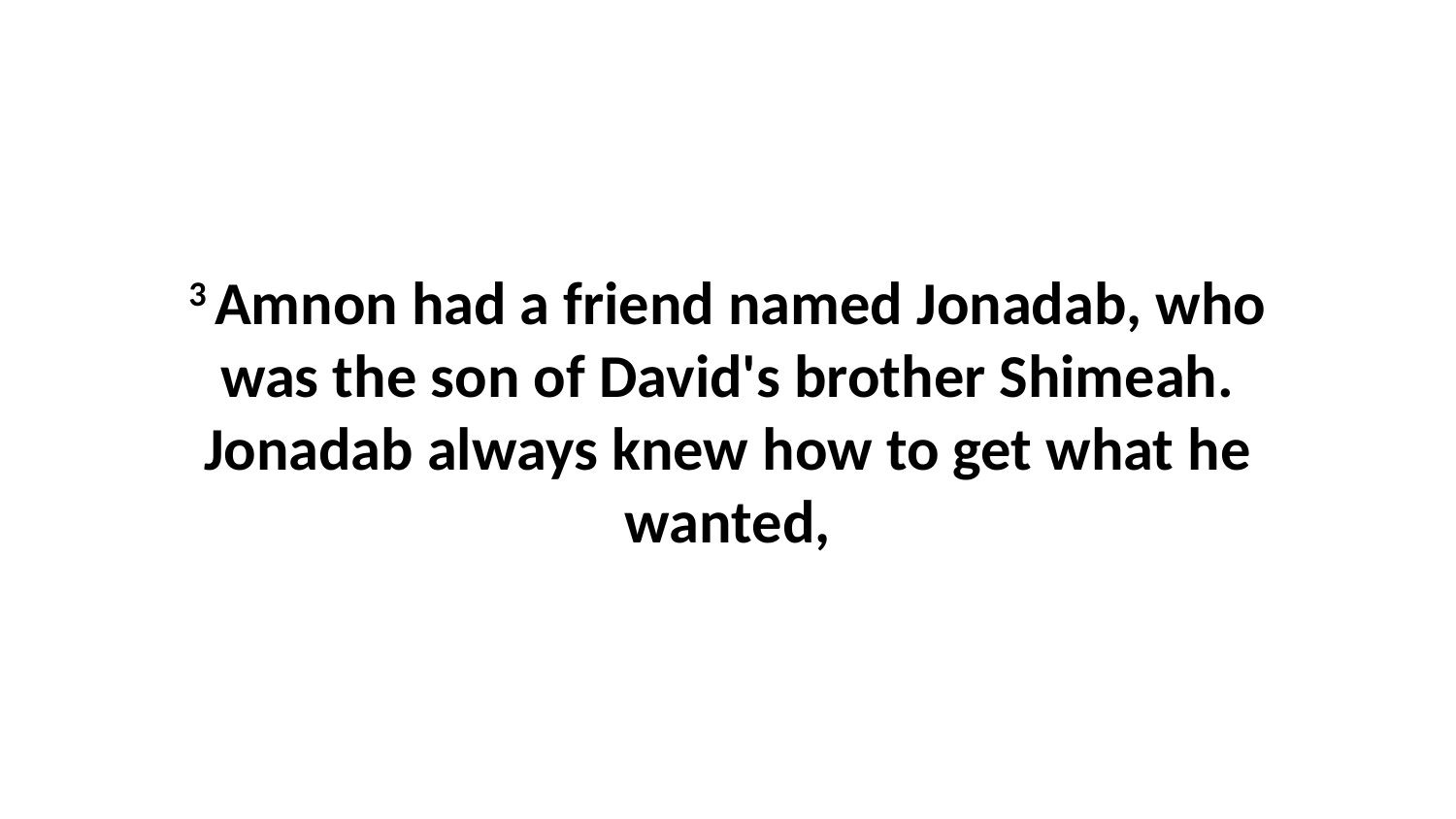

3 Amnon had a friend named Jonadab, who was the son of David's brother Shimeah. Jonadab always knew how to get what he wanted,